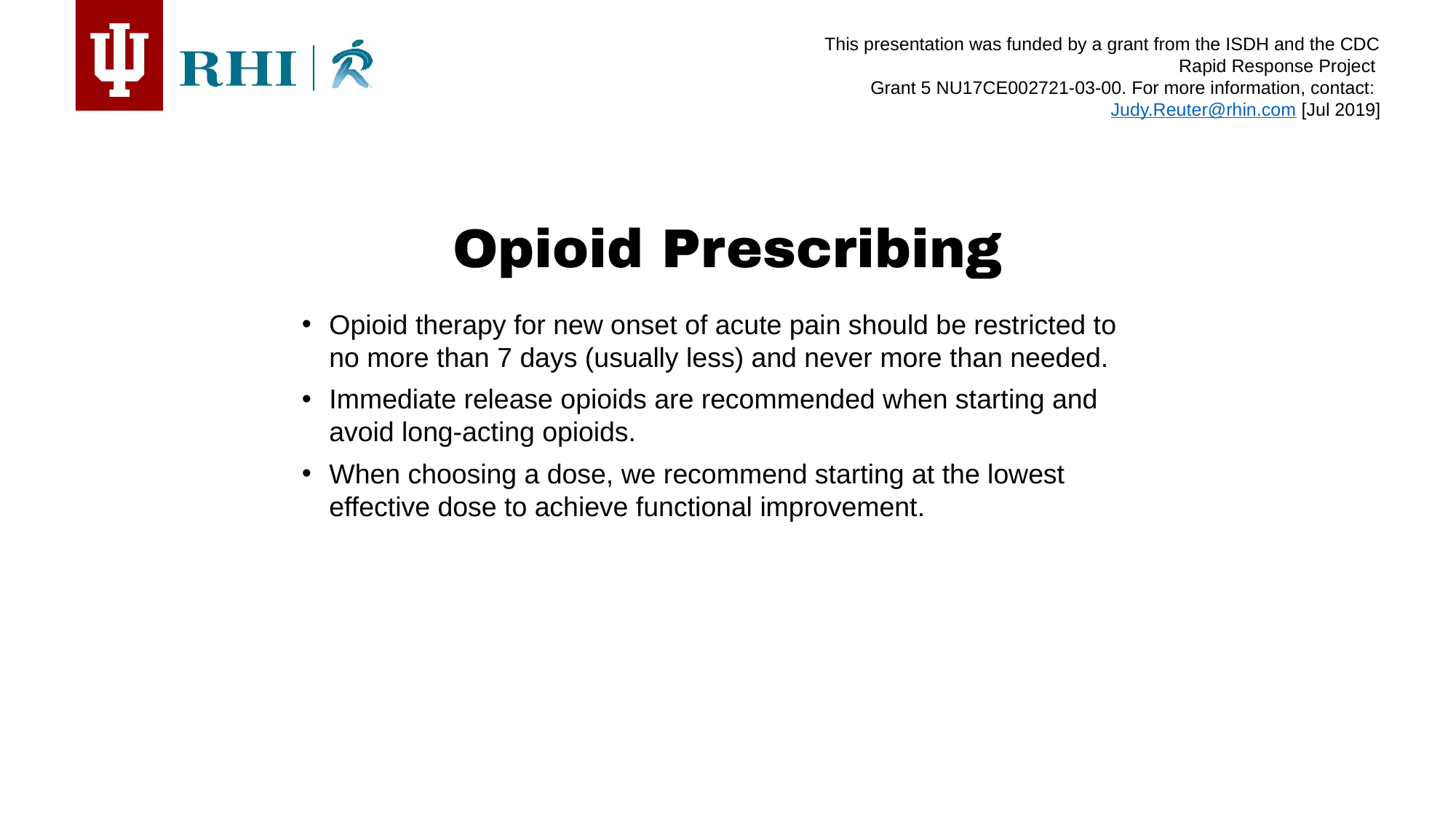

Opioid Prescribing
Opioid therapy for new onset of acute pain should be restricted to no more than 7 days (usually less) and never more than needed.
Immediate release opioids are recommended when starting and avoid long-acting opioids.
When choosing a dose, we recommend starting at the lowest effective dose to achieve functional improvement.